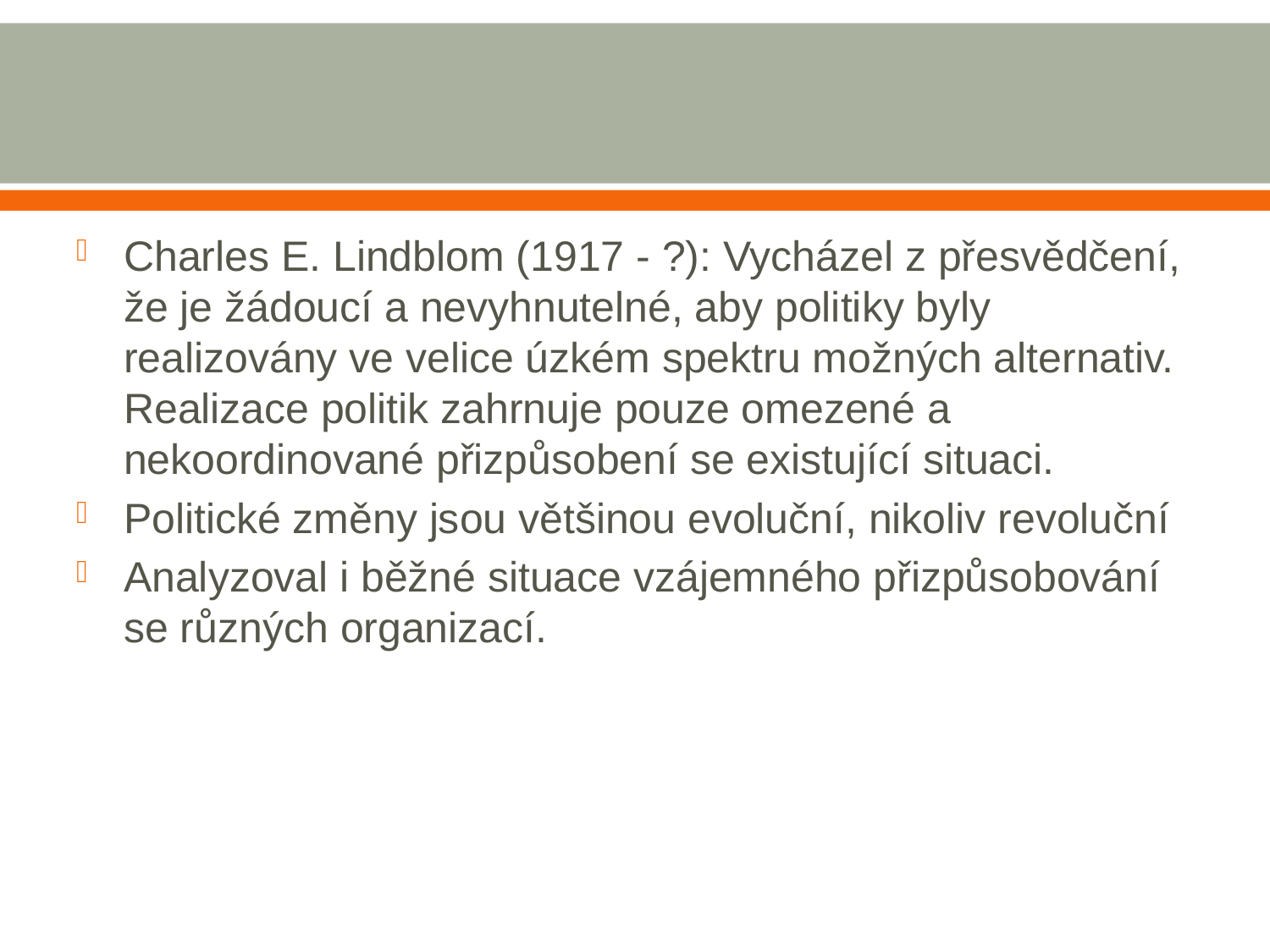

#
Charles E. Lindblom (1917 - ?): Vycházel z přesvědčení, že je žádoucí a nevyhnutelné, aby politiky byly realizovány ve velice úzkém spektru možných alternativ. Realizace politik zahrnuje pouze omezené a nekoordinované přizpůsobení se existující situaci.
Politické změny jsou většinou evoluční, nikoliv revoluční
Analyzoval i běžné situace vzájemného přizpůsobování se různých organizací.